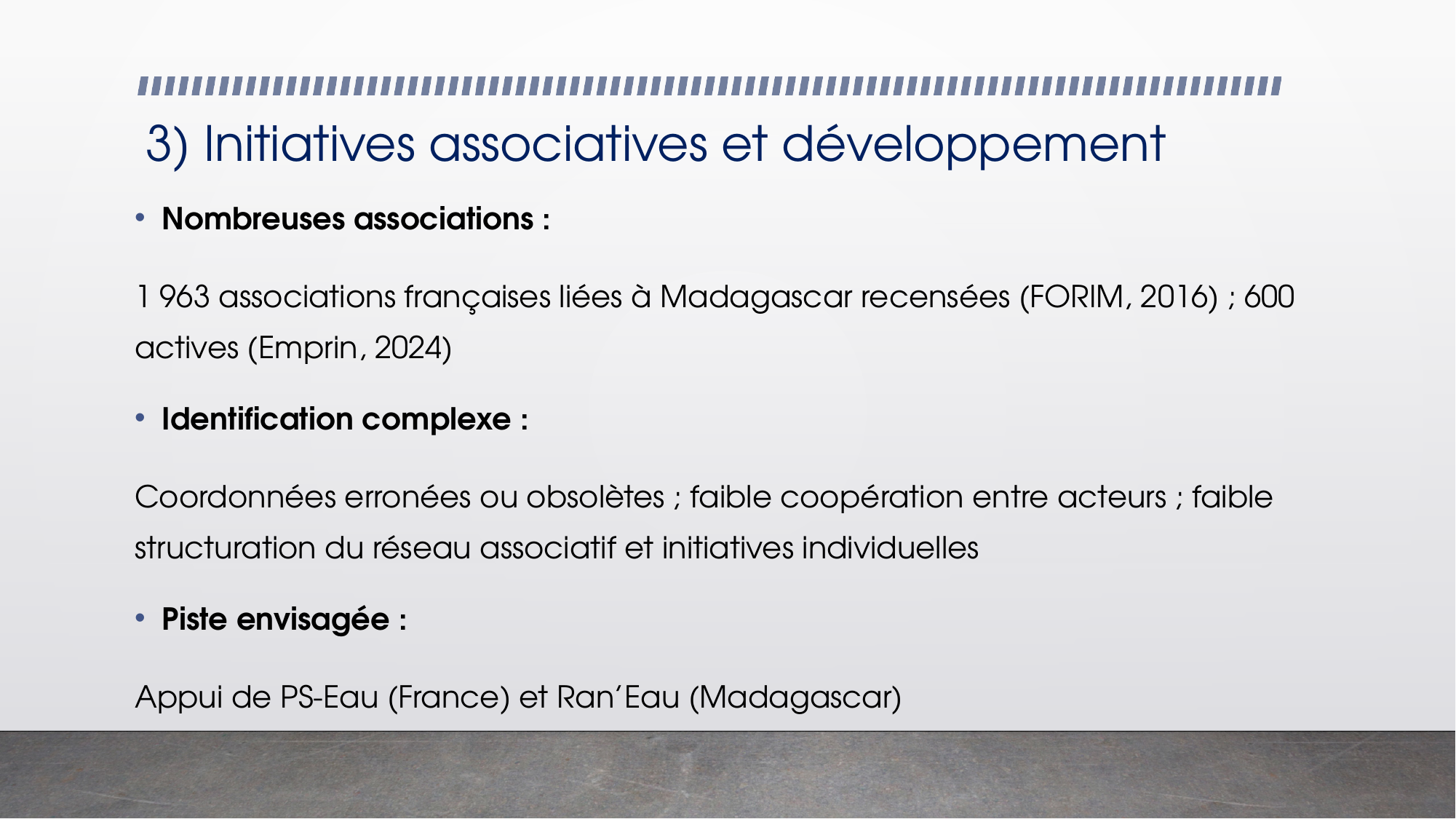

# 3) Initiatives associatives et développement
Nombreuses associations :
1 963 associations françaises liées à Madagascar recensées (FORIM, 2016) ; 600 actives (Emprin, 2024)
Identification complexe :
Coordonnées erronées ou obsolètes ; faible coopération entre acteurs ; faible structuration du réseau associatif et initiatives individuelles
Piste envisagée :
Appui de PS-Eau (France) et Ran’Eau (Madagascar)